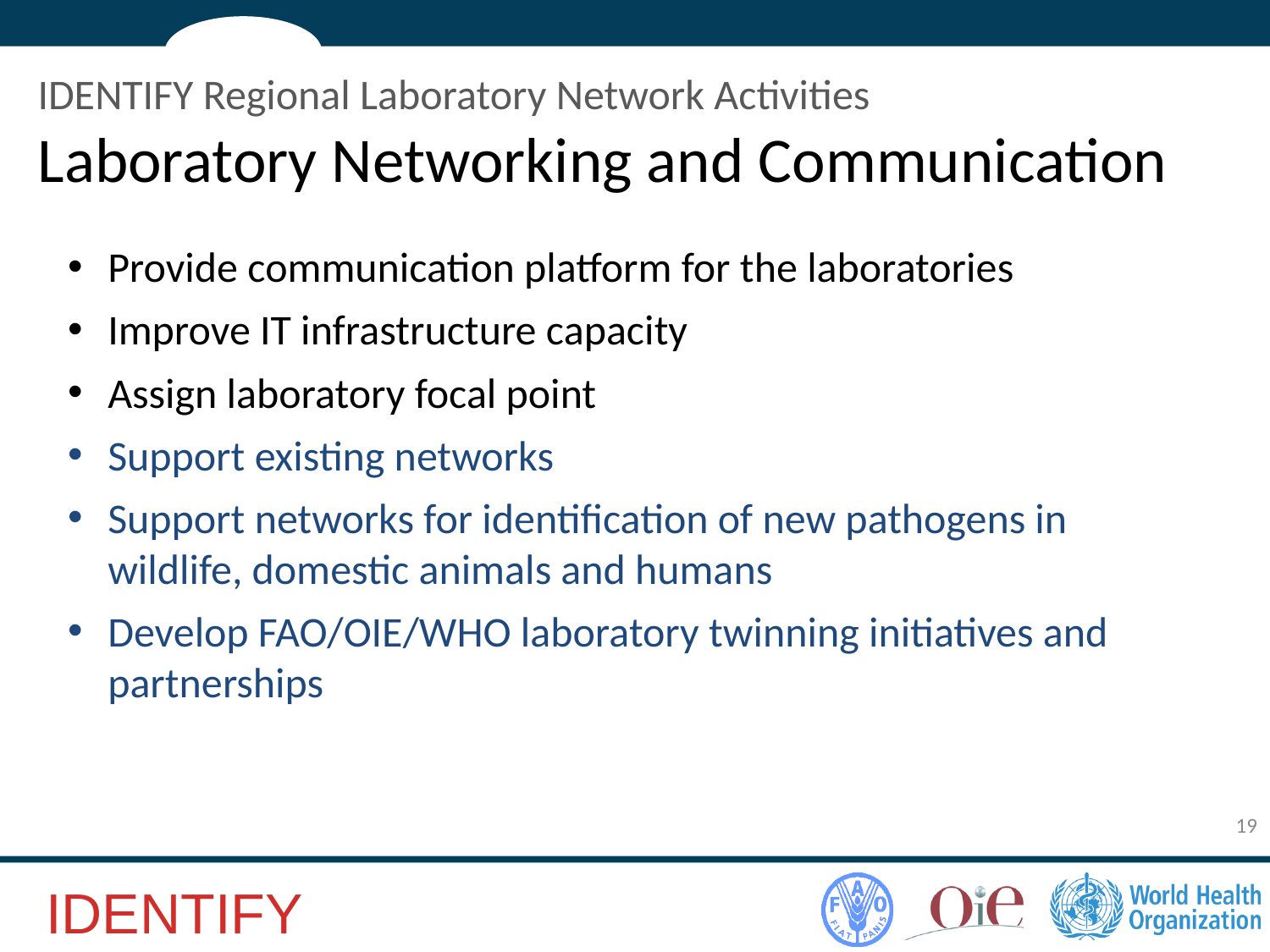

IDENTIFY Regional Laboratory Network Activities
Laboratory Networking and Communication
Provide communication platform for the laboratories
Improve IT infrastructure capacity
Assign laboratory focal point
Support existing networks
Support networks for identification of new pathogens in wildlife, domestic animals and humans
Develop FAO/OIE/WHO laboratory twinning initiatives and partnerships

19